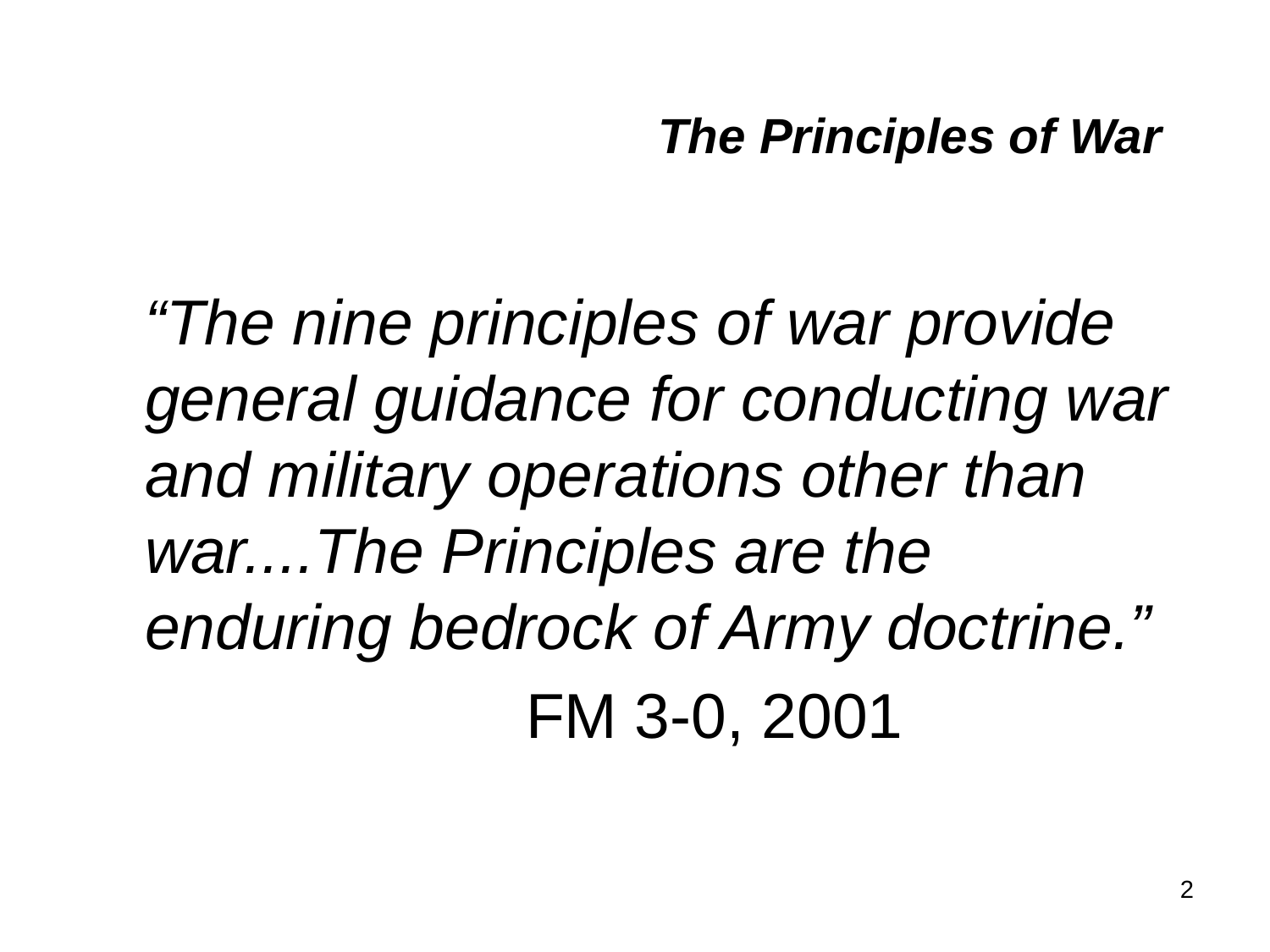

# The Principles of War
	“The nine principles of war provide general guidance for conducting war and military operations other than war....The Principles are the enduring bedrock of Army doctrine.”
				FM 3-0, 2001
2